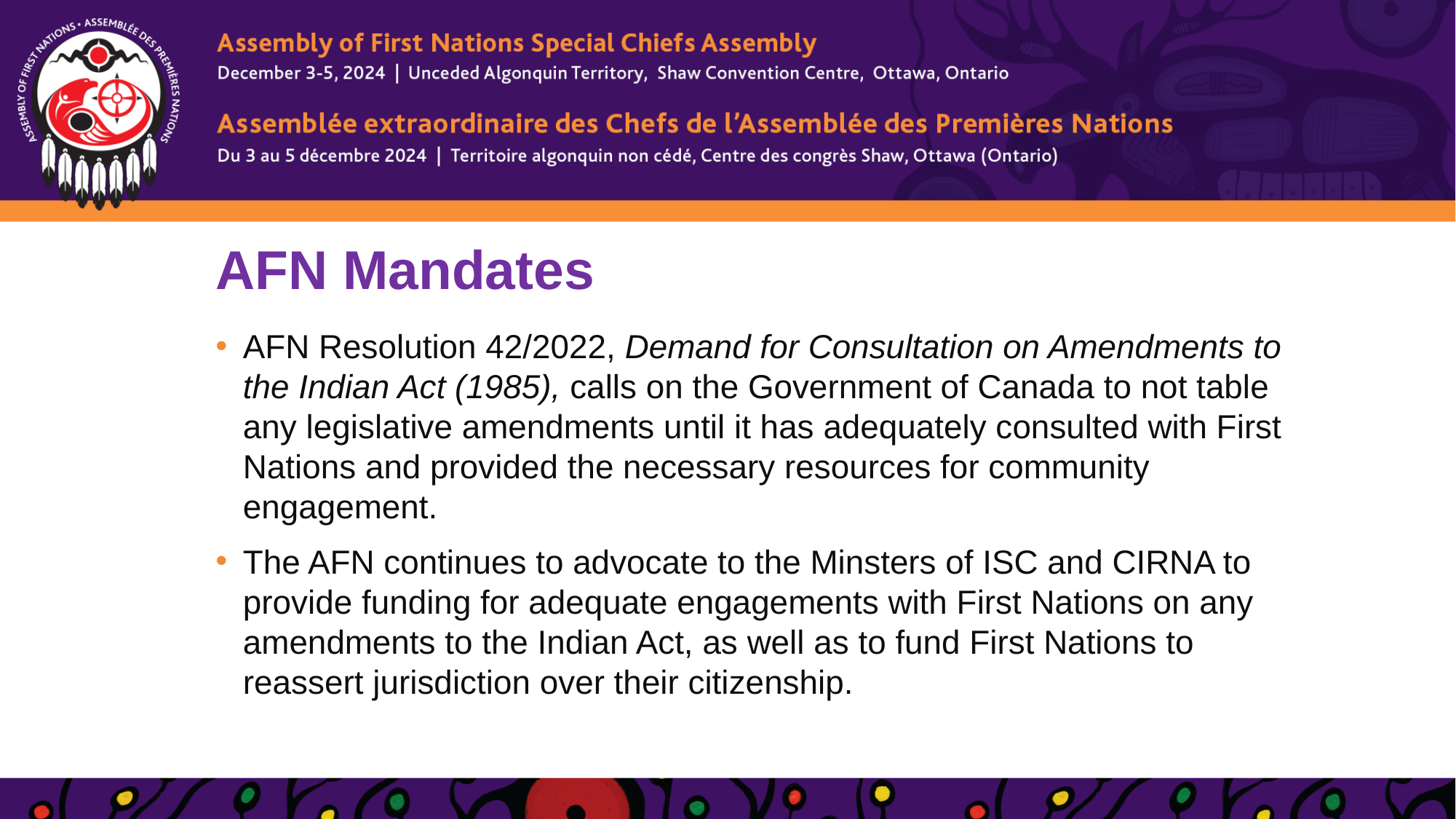

# AFN Mandates
AFN Resolution 42/2022, Demand for Consultation on Amendments to the Indian Act (1985), calls on the Government of Canada to not table any legislative amendments until it has adequately consulted with First Nations and provided the necessary resources for community engagement.
The AFN continues to advocate to the Minsters of ISC and CIRNA to provide funding for adequate engagements with First Nations on any amendments to the Indian Act, as well as to fund First Nations to reassert jurisdiction over their citizenship.